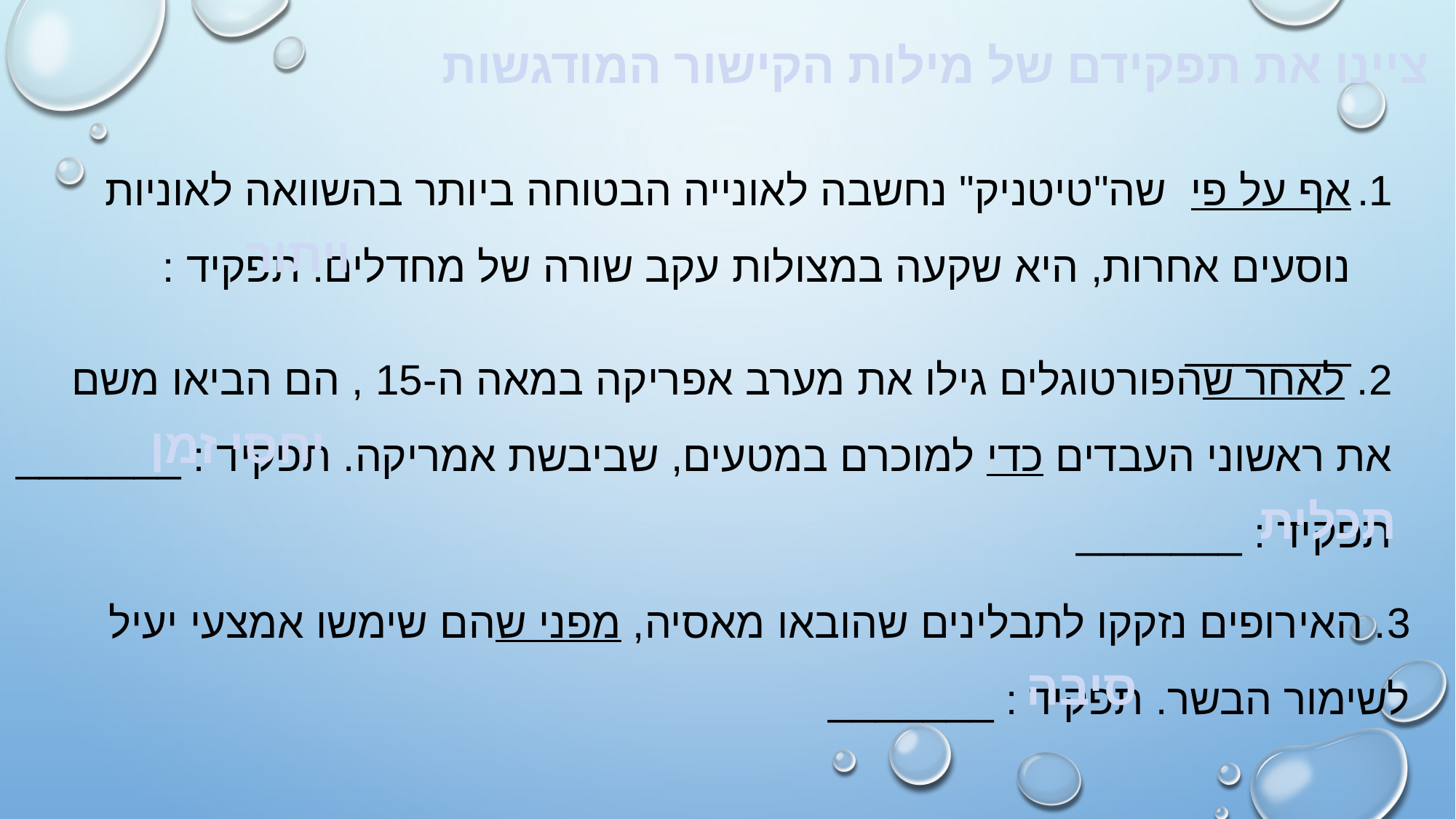

ציינו את תפקידם של מילות הקישור המודגשות
אף על פי  שה"טיטניק" נחשבה לאונייה הבטוחה ביותר בהשוואה לאוניות נוסעים אחרות, היא שקעה במצולות עקב שורה של מחדלים. תפקיד : _______
ויתור
2. לאחר שהפורטוגלים גילו את מערב אפריקה במאה ה-15 , הם הביאו משם את ראשוני העבדים כדי למוכרם במטעים, שביבשת אמריקה. תפקיד : _______ תפקיד : _______
יחסי זמן
תכלית
3. האירופים נזקקו לתבלינים שהובאו מאסיה, מפני שהם שימשו אמצעי יעיל לשימור הבשר. תפקיד : _______
סיבה